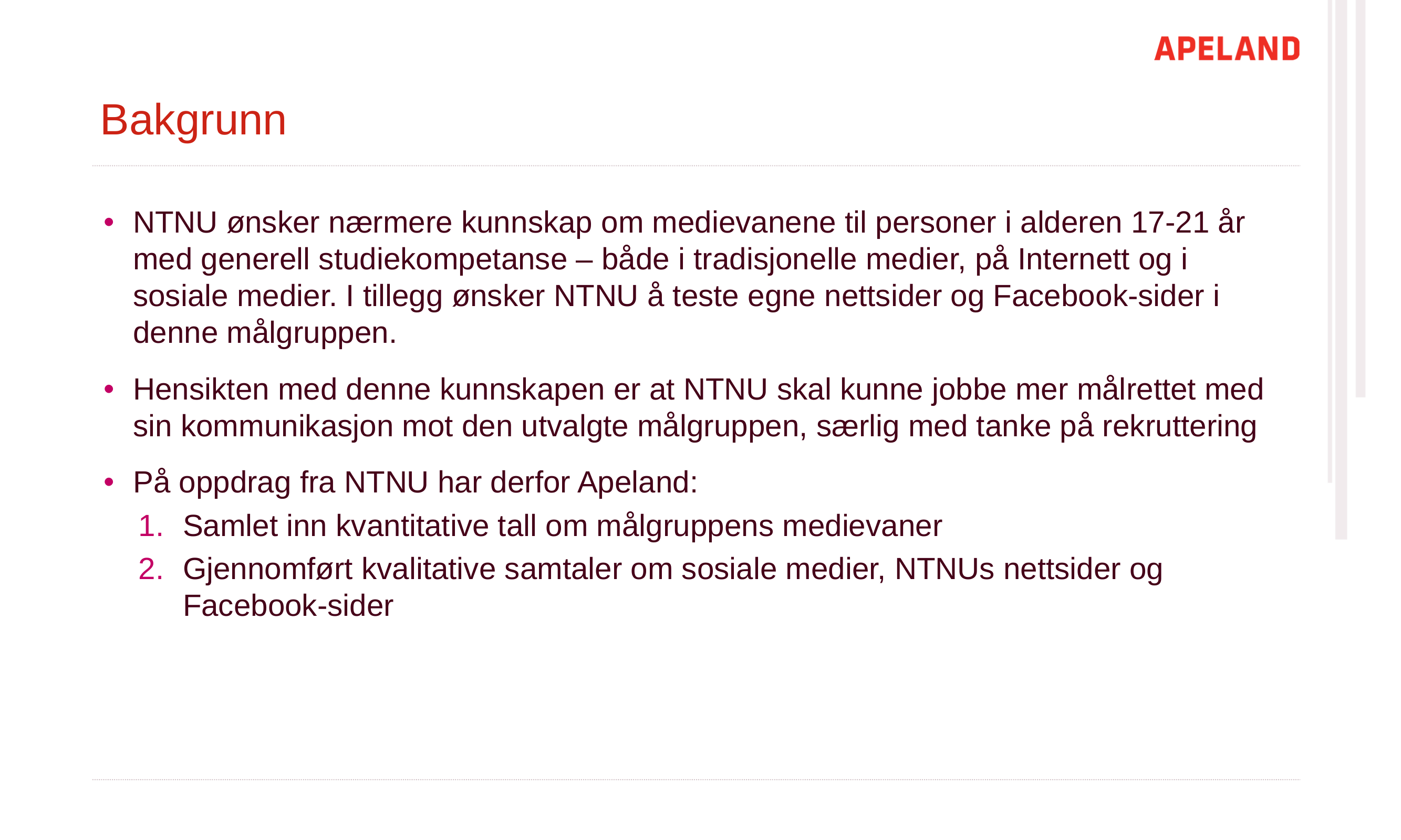

# Bakgrunn
NTNU ønsker nærmere kunnskap om medievanene til personer i alderen 17-21 år med generell studiekompetanse – både i tradisjonelle medier, på Internett og i sosiale medier. I tillegg ønsker NTNU å teste egne nettsider og Facebook-sider i denne målgruppen.
Hensikten med denne kunnskapen er at NTNU skal kunne jobbe mer målrettet med sin kommunikasjon mot den utvalgte målgruppen, særlig med tanke på rekruttering
På oppdrag fra NTNU har derfor Apeland:
Samlet inn kvantitative tall om målgruppens medievaner
Gjennomført kvalitative samtaler om sosiale medier, NTNUs nettsider og Facebook-sider